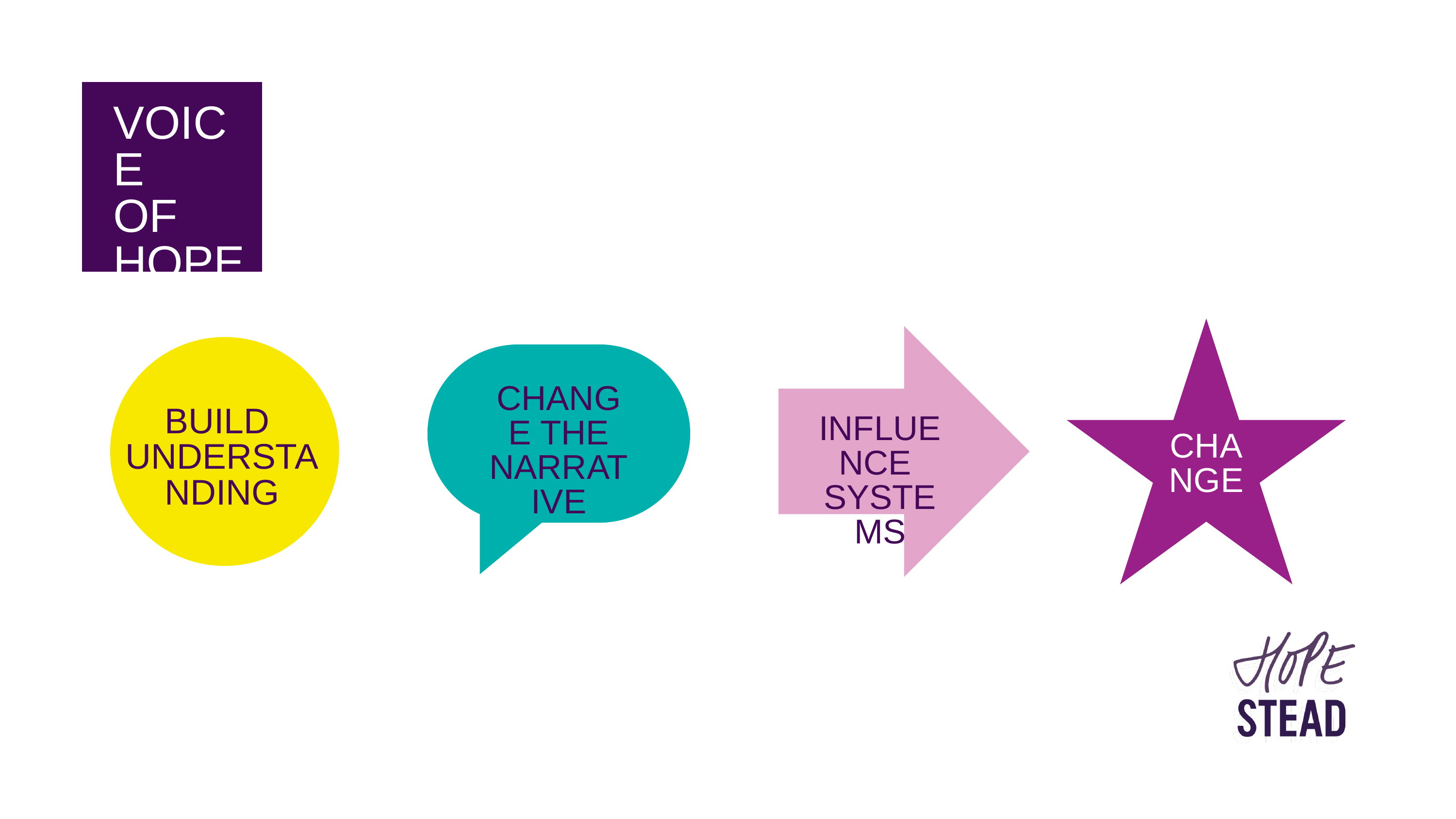

VOICE
OF
HOPE

CHANGE THE
NARRATIVE
BUILD
UNDERSTANDING
INFLUENCE
SYSTEMS
CHANGE